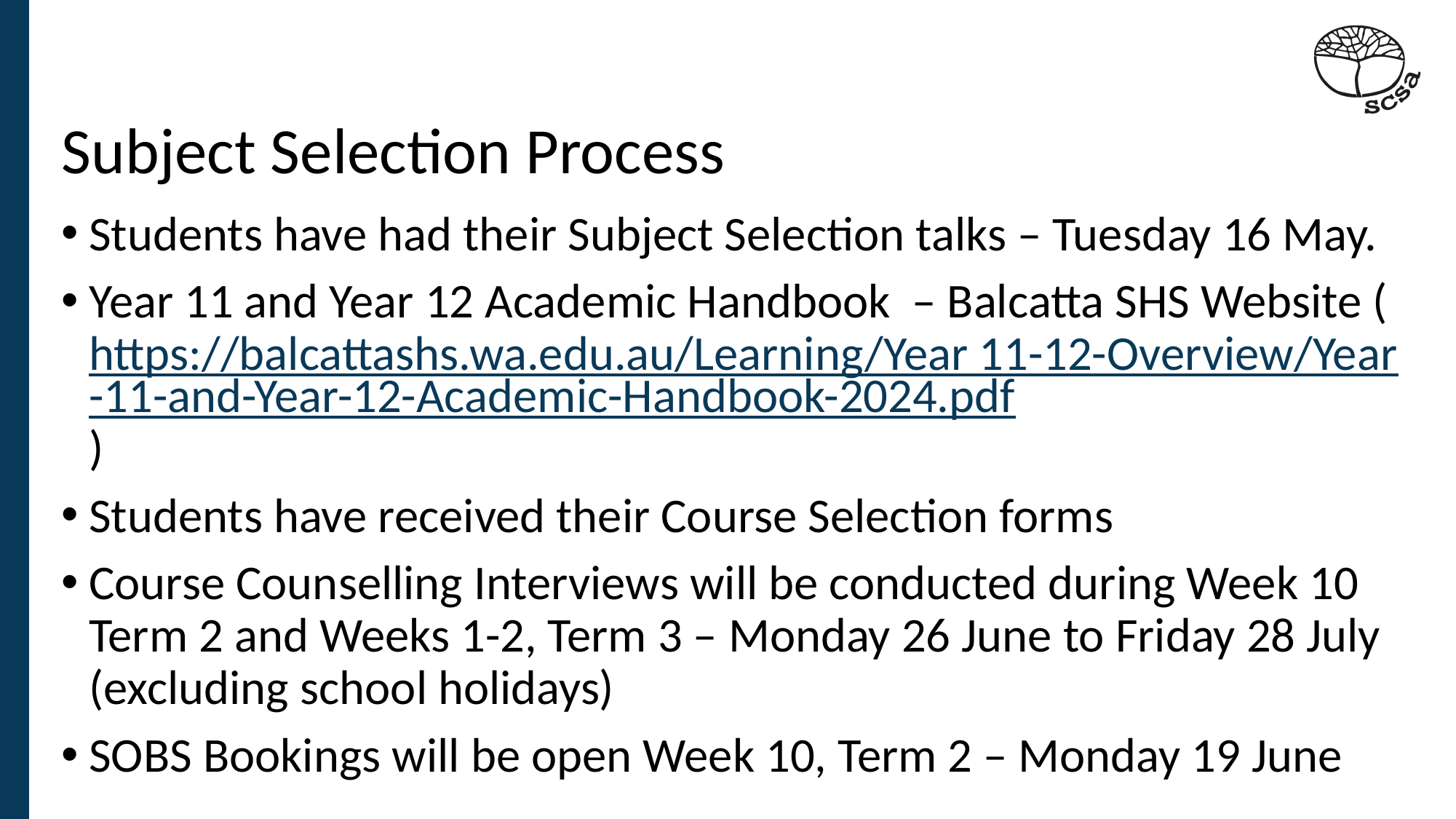

# Subject Selection Process
Students have had their Subject Selection talks – Tuesday 16 May.
Year 11 and Year 12 Academic Handbook  – Balcatta SHS Website (https://balcattashs.wa.edu.au/Learning/Year 11-12-Overview/Year-11-and-Year-12-Academic-Handbook-2024.pdf)
Students have received their Course Selection forms
Course Counselling Interviews will be conducted during Week 10 Term 2 and Weeks 1-2, Term 3 – Monday 26 June to Friday 28 July (excluding school holidays)
SOBS Bookings will be open Week 10, Term 2 – Monday 19 June